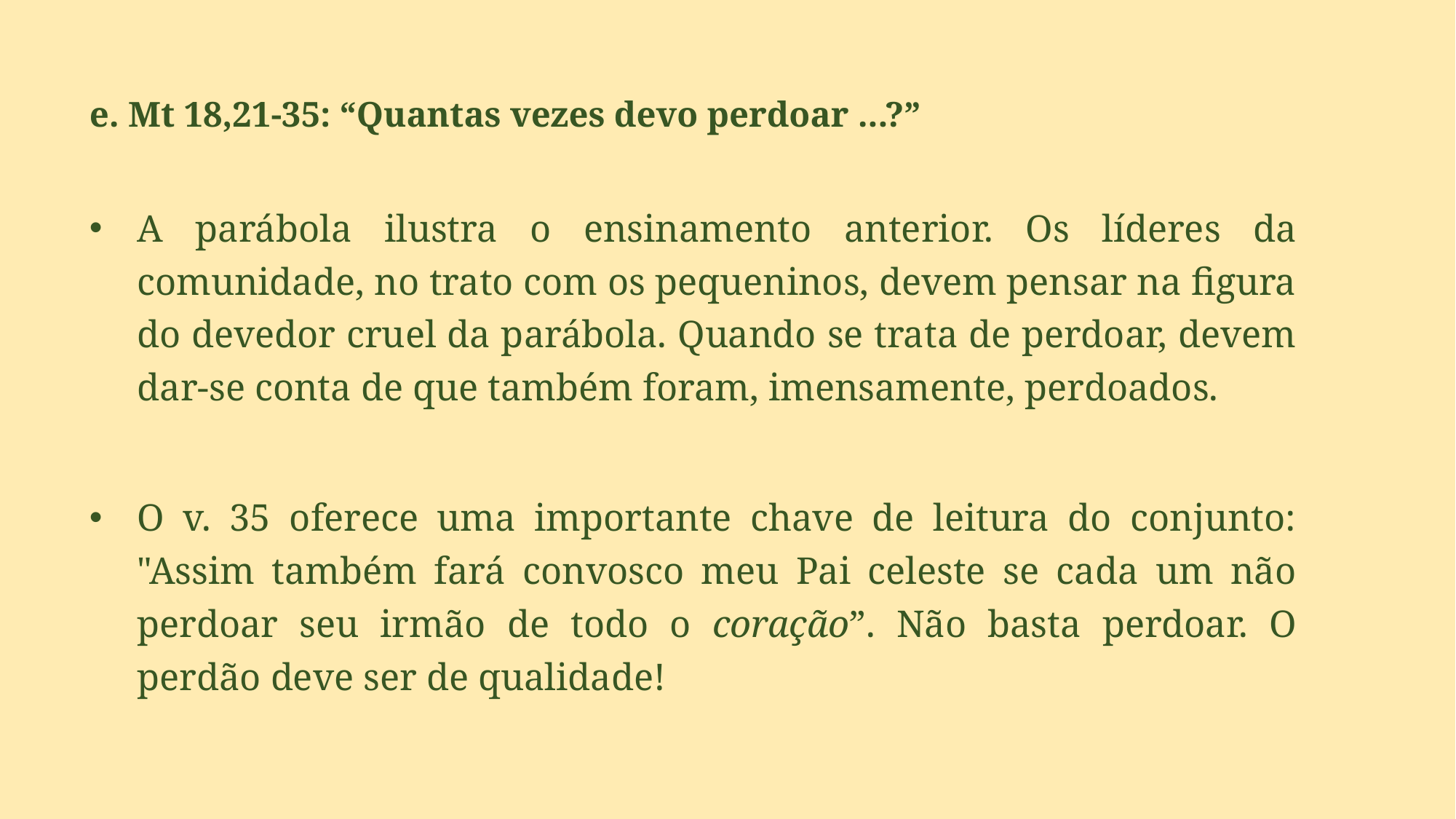

e. Mt 18,21-35: “Quantas vezes devo perdoar ...?”

A parábola ilustra o ensinamento anterior. Os líderes da comunidade, no trato com os pequeninos, devem pensar na figura do devedor cruel da parábola. Quando se trata de perdoar, devem dar-se conta de que também foram, imensamente, perdoados.

O v. 35 oferece uma importante chave de leitura do conjunto: "Assim também fará convosco meu Pai celeste se cada um não perdoar seu irmão de todo o coração”. Não basta perdoar. O perdão deve ser de qualidade!